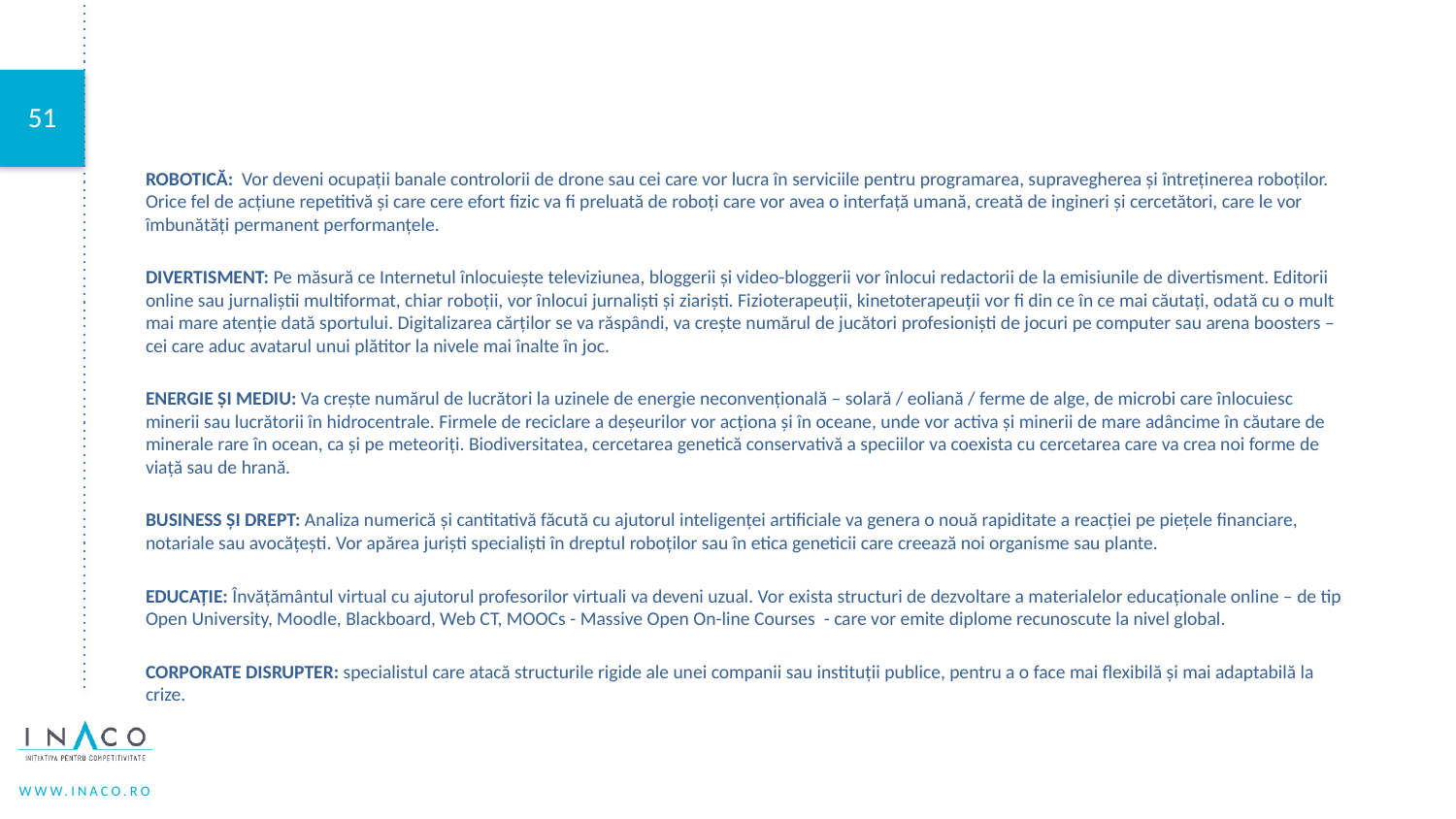

ROBOTICĂ:  Vor deveni ocupații banale controlorii de drone sau cei care vor lucra în serviciile pentru programarea, supravegherea și întreținerea roboților. Orice fel de acțiune repetitivă și care cere efort fizic va fi preluată de roboți care vor avea o interfață umană, creată de ingineri și cercetători, care le vor îmbunătăți permanent performanțele.

DIVERTISMENT: Pe măsură ce Internetul înlocuiește televiziunea, bloggerii și video-bloggerii vor înlocui redactorii de la emisiunile de divertisment. Editorii online sau jurnaliștii multiformat, chiar roboții, vor înlocui jurnaliști și ziariști. Fizioterapeuții, kinetoterapeuții vor fi din ce în ce mai căutați, odată cu o mult mai mare atenție dată sportului. Digitalizarea cărților se va răspândi, va crește numărul de jucători profesioniști de jocuri pe computer sau arena boosters – cei care aduc avatarul unui plătitor la nivele mai înalte în joc.

ENERGIE ȘI MEDIU: Va crește numărul de lucrători la uzinele de energie neconvențională – solară / eoliană / ferme de alge, de microbi care înlocuiesc minerii sau lucrătorii în hidrocentrale. Firmele de reciclare a deșeurilor vor acționa și în oceane, unde vor activa și minerii de mare adâncime în căutare de minerale rare în ocean, ca și pe meteoriți. Biodiversitatea, cercetarea genetică conservativă a speciilor va coexista cu cercetarea care va crea noi forme de viață sau de hrană.

BUSINESS ȘI DREPT: Analiza numerică și cantitativă făcută cu ajutorul inteligenței artificiale va genera o nouă rapiditate a reacției pe piețele financiare, notariale sau avocățești. Vor apărea juriști specialiști în dreptul roboților sau în etica geneticii care creează noi organisme sau plante.

EDUCAȚIE: Învățământul virtual cu ajutorul profesorilor virtuali va deveni uzual. Vor exista structuri de dezvoltare a materialelor educaționale online – de tip Open University, Moodle, Blackboard, Web CT, MOOCs - Massive Open On-line Courses  - care vor emite diplome recunoscute la nivel global.

CORPORATE DISRUPTER: specialistul care atacă structurile rigide ale unei companii sau instituții publice, pentru a o face mai flexibilă şi mai adaptabilă la crize.